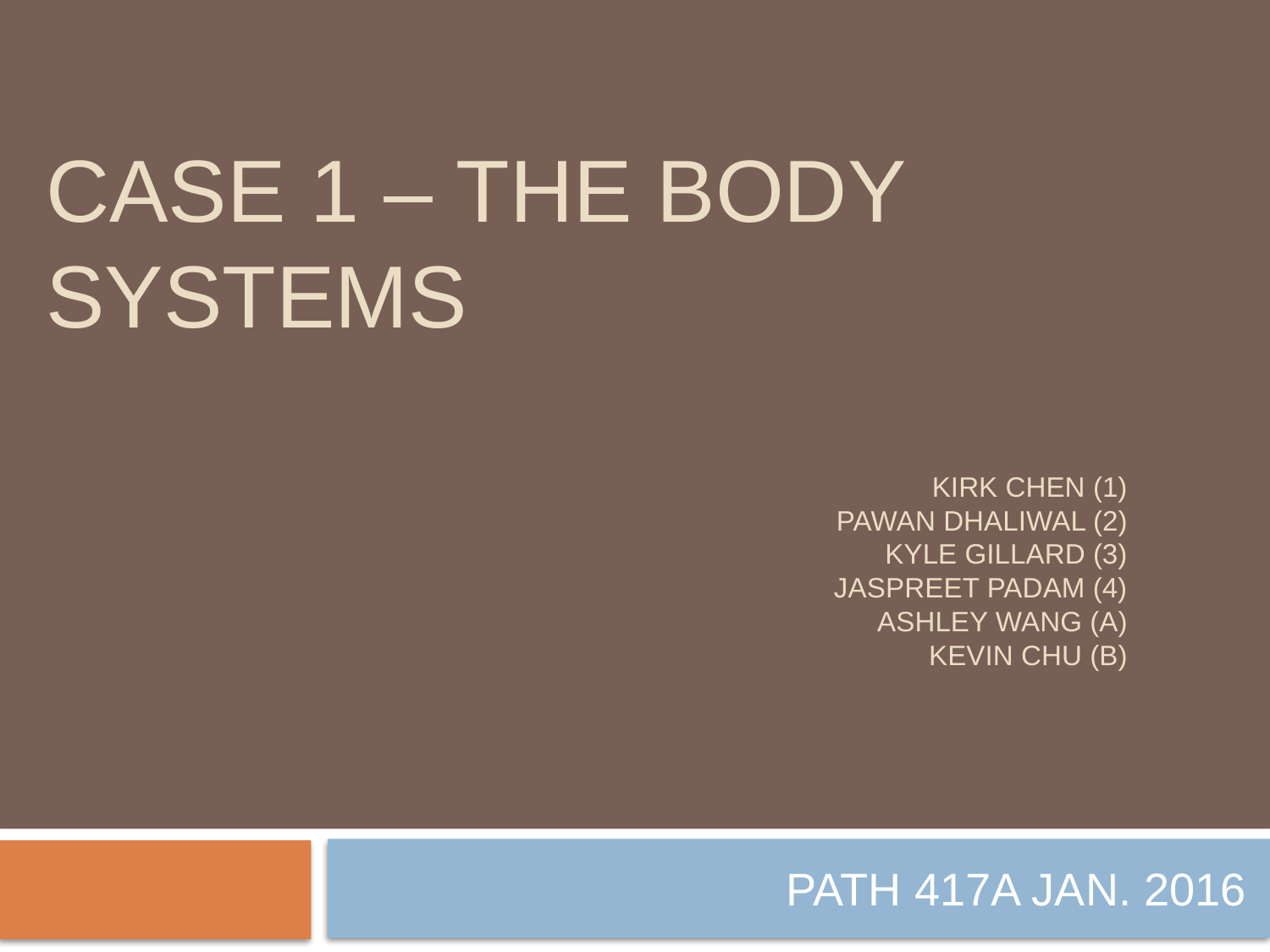

# case 1 – the body systems

Kirk Chen (1)
Pawan Dhaliwal (2)
Kyle Gillard (3)
Jaspreet Padam (4)
Ashley Wang (A)
Kevin Chu (B)
PATH 417A JAN. 2016